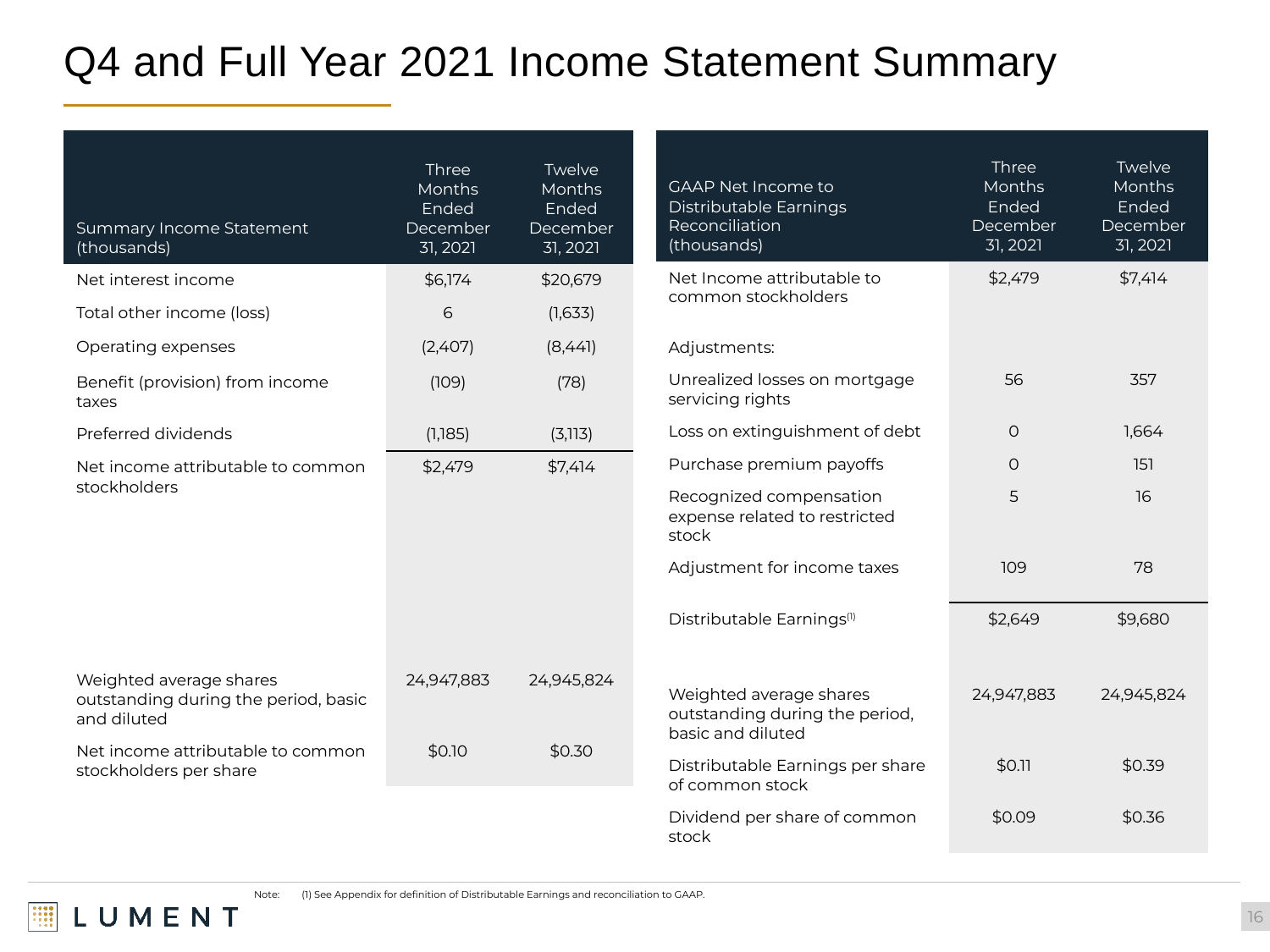

# Q4 and Full Year 2021 Income Statement Summary
| Summary Income Statement (thousands) | Three Months Ended December 31, 2021 | Twelve Months Ended December 31, 2021 |
| --- | --- | --- |
| Net interest income | $6,174 | $20,679 |
| Total other income (loss) | 6 | (1,633) |
| Operating expenses | (2,407) | (8,441) |
| Benefit (provision) from income taxes | (109) | (78) |
| Preferred dividends | (1,185) | (3,113) |
| Net income attributable to common stockholders | $2,479 | $7,414 |
|  |  |  |
|  |  |  |
|  |  |  |
|  |  |  |
|  |  |  |
| Weighted average shares outstanding during the period, basic and diluted | 24,947,883 | 24,945,824 |
| Net income attributable to common stockholders per share | $0.10 | $0.30 |
| GAAP Net Income to Distributable Earnings Reconciliation (thousands) | Three Months Ended December 31, 2021 | Twelve Months Ended December 31, 2021 |
| --- | --- | --- |
| Net Income attributable to common stockholders | $2,479 | $7,414 |
| Adjustments: |  |  |
| Unrealized losses on mortgage servicing rights | 56 | 357 |
| Loss on extinguishment of debt | 0 | 1,664 |
| Purchase premium payoffs | 0 | 151 |
| Recognized compensation expense related to restricted stock | 5 | 16 |
| Adjustment for income taxes | 109 | 78 |
| Distributable Earnings(1) | $2,649 | $9,680 |
|  |  |  |
| Weighted average shares outstanding during the period, basic and diluted | 24,947,883 | 24,945,824 |
| Distributable Earnings per share of common stock | $0.11 | $0.39 |
| Dividend per share of common stock | $0.09 | $0.36 |
Note:  	(1) See Appendix for definition of Distributable Earnings and reconciliation to GAAP.

16